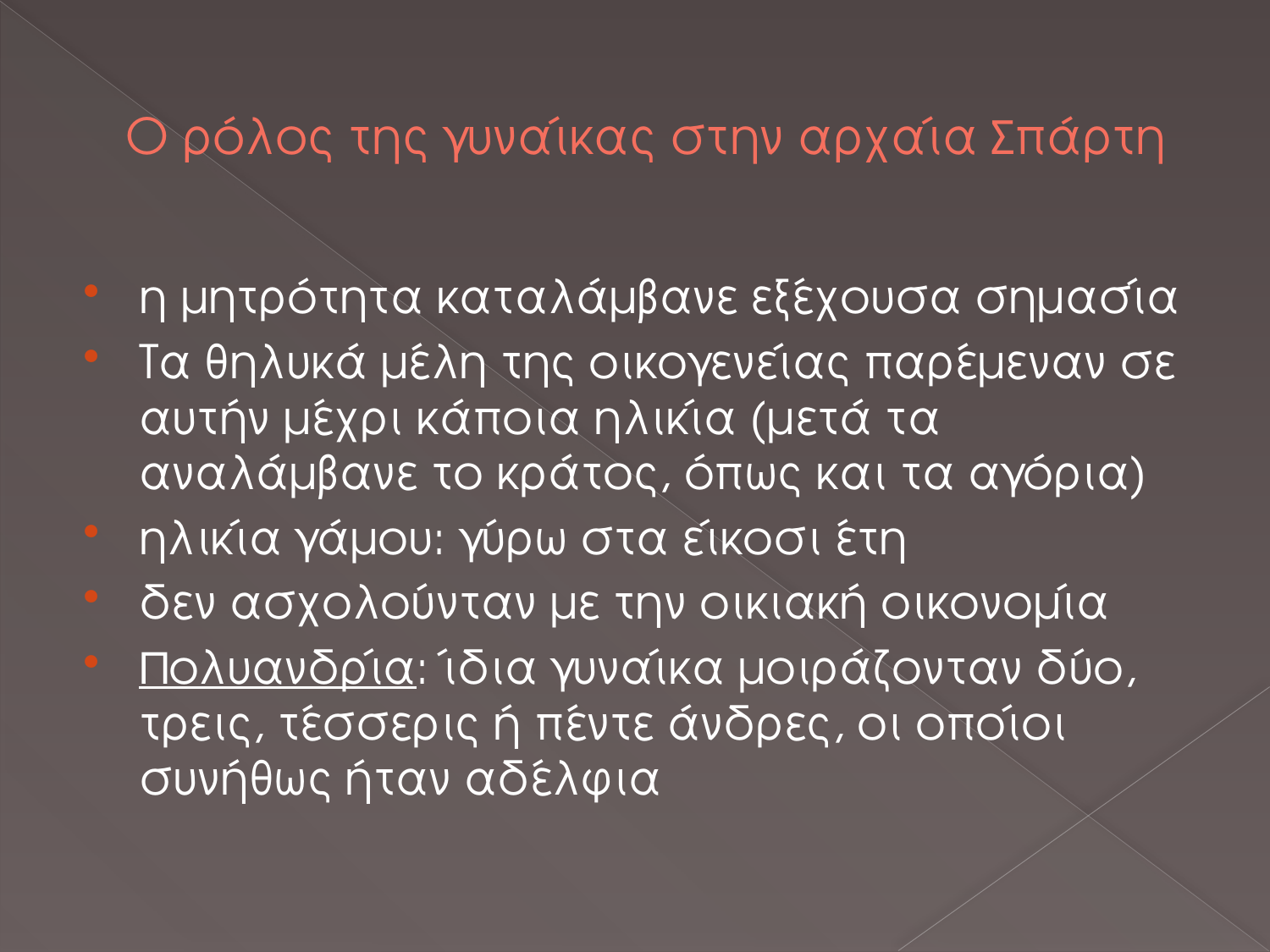

# Ο ρόλος της γυναίκας στην αρχαία Σπάρτη
η μητρότητα καταλάμβανε εξέχουσα σημασία
Τα θηλυκά μέλη της οικογενείας παρέμεναν σε αυτήν μέχρι κάποια ηλικία (μετά τα αναλάμβανε το κράτος, όπως και τα αγόρια)
ηλικία γάμου: γύρω στα είκοσι έτη
δεν ασχολούνταν με την οικιακή οικονομία
Πολυανδρία: ίδια γυναίκα μοιράζονταν δύο, τρεις, τέσσερις ή πέντε άνδρες, οι οποίοι συνήθως ήταν αδέλφια